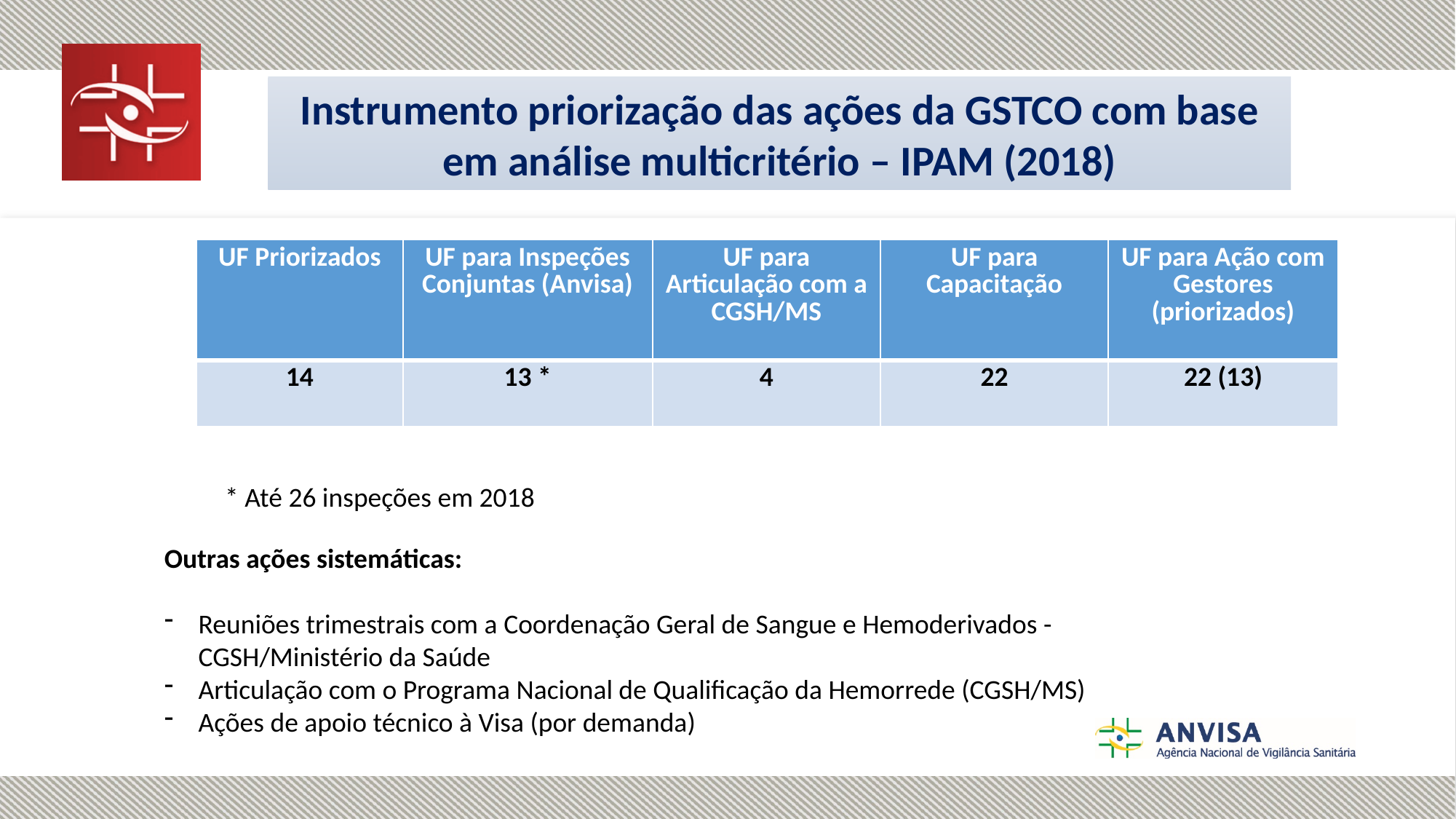

Instrumento priorização das ações da GSTCO com base em análise multicritério – IPAM (2018)
| UF Priorizados | UF para Inspeções Conjuntas (Anvisa) | UF para Articulação com a CGSH/MS | UF para Capacitação | UF para Ação com Gestores (priorizados) |
| --- | --- | --- | --- | --- |
| 14 | 13 \* | 4 | 22 | 22 (13) |
* Até 26 inspeções em 2018
Outras ações sistemáticas:

Reuniões trimestrais com a Coordenação Geral de Sangue e Hemoderivados - CGSH/Ministério da Saúde
Articulação com o Programa Nacional de Qualificação da Hemorrede (CGSH/MS)
Ações de apoio técnico à Visa (por demanda)